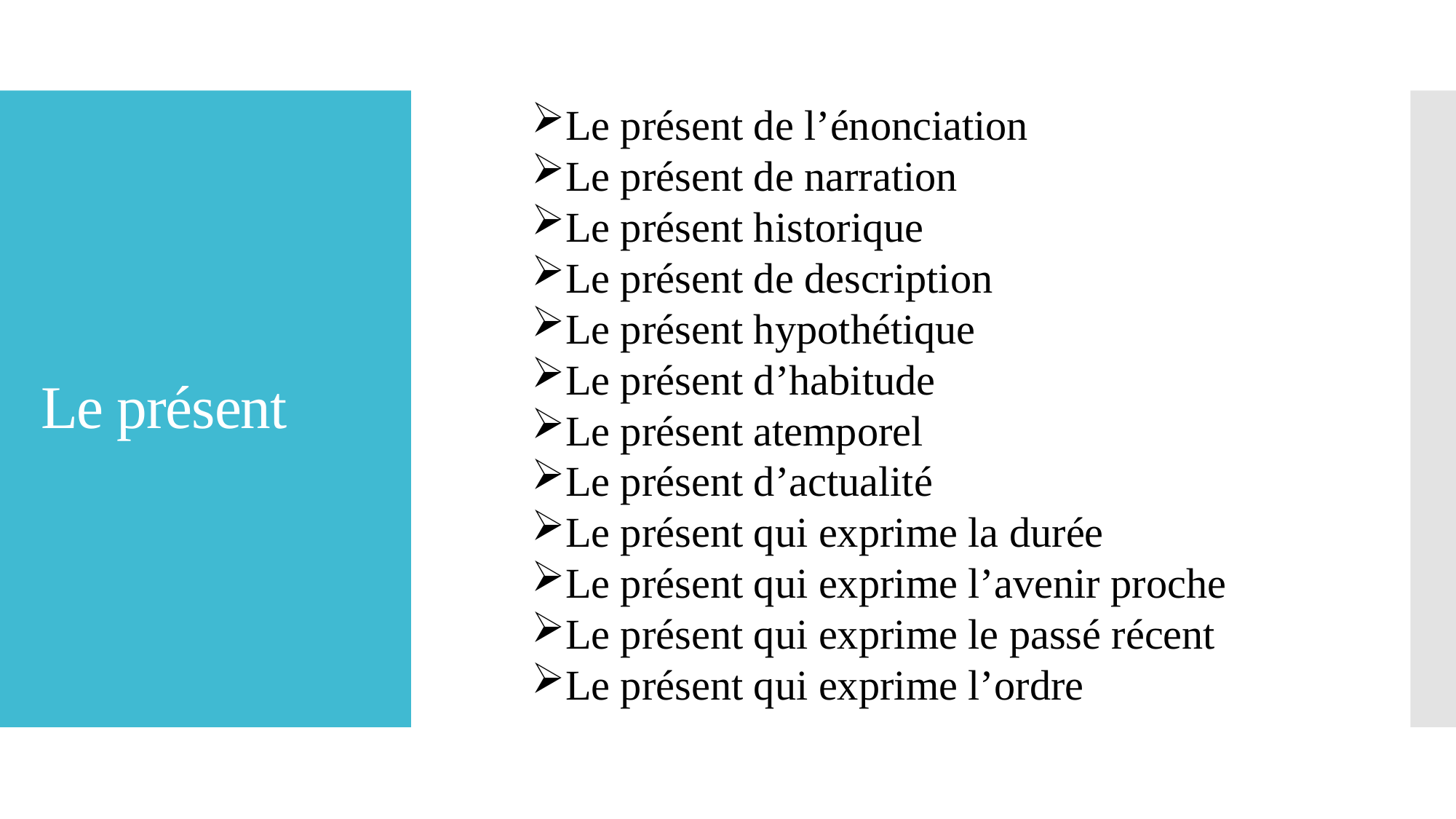

Le présent de l’énonciation
Le présent de narration
Le présent historique
Le présent de description
Le présent hypothétique
Le présent d’habitude
Le présent atemporel
Le présent d’actualité
Le présent qui exprime la durée
Le présent qui exprime l’avenir proche
Le présent qui exprime le passé récent
Le présent qui exprime l’ordre
# Le présent